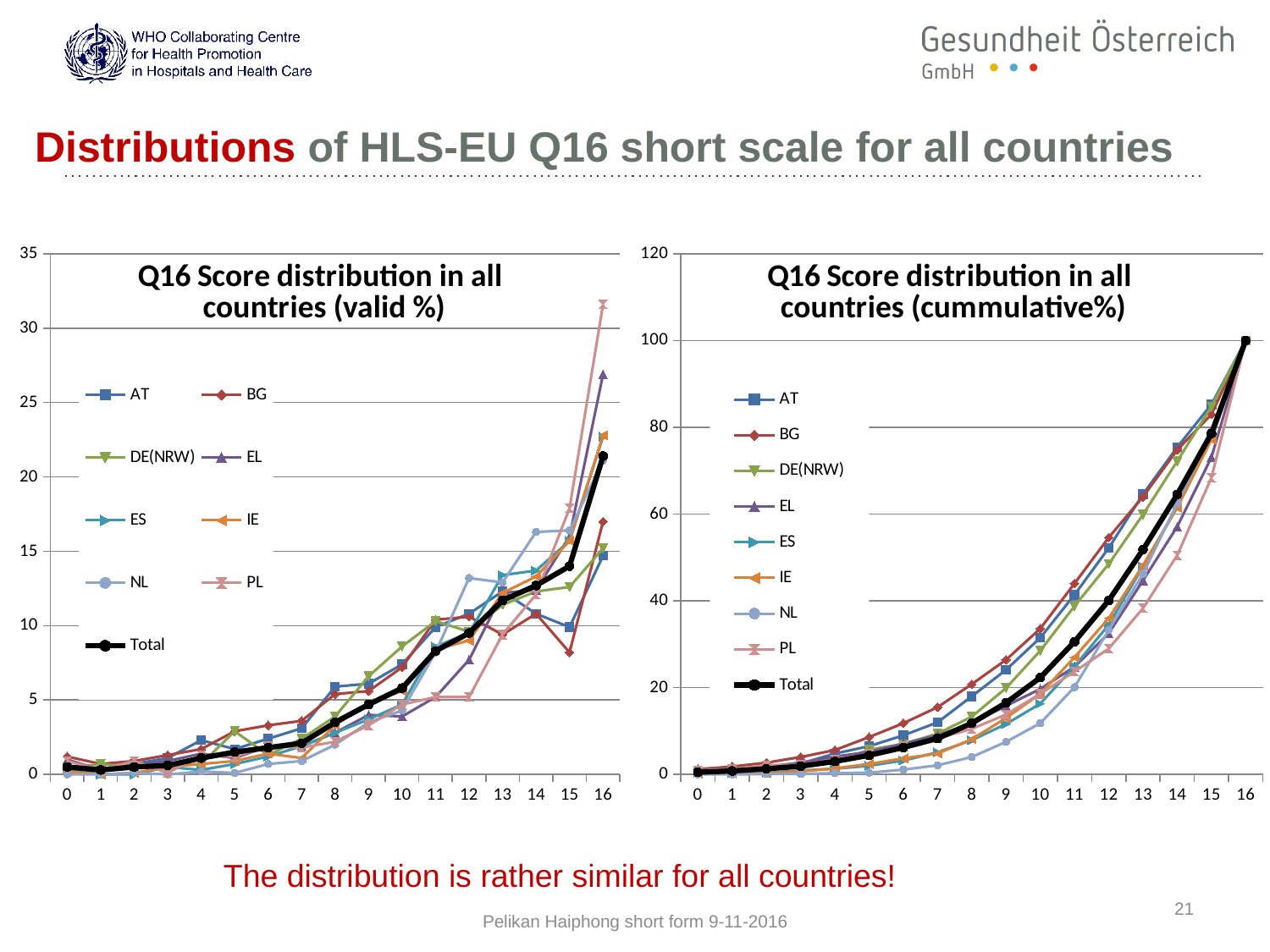

# Distributions of HLS-EU Q16 short scale for all countries

### Chart: Q16 Score distribution in all
countries (valid %)

| Category | AT | BG | DE(NRW) | EL | ES | IE | NL | PL | Total |
|---|---|---|---|---|---|---|---|---|---|
| 0 | 0.5 | 1.2 | 0.4 | 1.0 | 0.4 | 0.2 | 0.0 | 0.9 | 0.5 |
| 1 | 0.3000000000000003 | 0.7000000000000006 | 0.7000000000000006 | 0.3000000000000003 | 0.0 | 0.0 | 0.0 | 0.3000000000000003 | 0.3000000000000003 |
| 2 | 0.7000000000000006 | 0.9 | 0.5 | 0.6000000000000006 | 0.0 | 0.1 | 0.1 | 0.9 | 0.5 |
| 3 | 1.1 | 1.3 | 0.6000000000000006 | 0.9 | 0.5 | 0.5 | 0.0 | 0.1 | 0.6000000000000006 |
| 4 | 2.3 | 1.7000000000000002 | 0.7000000000000006 | 1.4 | 0.3000000000000003 | 0.7000000000000006 | 0.2 | 1.3 | 1.1 |
| 5 | 1.7000000000000002 | 2.9 | 2.9 | 1.1 | 0.7000000000000006 | 0.9 | 0.1 | 1.2 | 1.5 |
| 6 | 2.4 | 3.3 | 1.3 | 1.9000000000000001 | 1.2 | 1.4 | 0.7000000000000006 | 1.9000000000000001 | 1.8 |
| 7 | 3.1 | 3.6 | 2.4 | 1.9000000000000001 | 1.9000000000000001 | 1.1 | 0.9 | 1.8 | 2.1 |
| 8 | 5.9 | 5.4 | 3.9 | 2.8 | 2.8 | 3.3 | 2.0 | 2.2 | 3.5 |
| 9 | 6.1 | 5.6 | 6.6 | 4.0 | 3.7 | 4.8 | 3.5 | 3.3 | 4.7 |
| 10 | 7.4 | 7.2 | 8.6 | 3.9 | 4.7 | 5.6 | 4.3 | 4.7 | 5.8 |
| 11 | 9.9 | 10.4 | 10.3 | 5.2 | 8.6 | 8.4 | 8.200000000000001 | 5.2 | 8.3 |
| 12 | 10.8 | 10.6 | 9.6 | 7.7 | 9.5 | 9.0 | 13.2 | 5.2 | 9.5 |
| 13 | 12.3 | 9.4 | 11.4 | 12.2 | 13.4 | 12.2 | 12.9 | 9.4 | 11.7 |
| 14 | 10.8 | 10.8 | 12.3 | 12.4 | 13.7 | 13.3 | 16.3 | 12.1 | 12.7 |
| 15 | 9.9 | 8.200000000000001 | 12.6 | 16.0 | 15.7 | 15.7 | 16.4 | 17.9 | 14.0 |
| 16 | 14.7 | 17.0 | 15.2 | 26.9 | 22.7 | 22.8 | 21.1 | 31.6 | 21.4 |

### Chart: Q16 Score distribution in all
countries (cummulative%)

| Category | AT | BG | DE(NRW) | EL | ES | IE | NL | PL | Total |
|---|---|---|---|---|---|---|---|---|---|
| 0 | 0.5 | 1.2 | 0.4 | 1.0 | 0.4 | 0.2 | 0.0 | 0.9 | 0.5 |
| 1 | 0.8 | 1.8 | 1.1 | 1.2 | 0.4 | 0.2 | 0.0 | 1.2 | 0.8 |
| 2 | 1.5 | 2.7 | 1.5 | 1.8 | 0.4 | 0.3000000000000003 | 0.1 | 2.1 | 1.3 |
| 3 | 2.5 | 4.0 | 2.1 | 2.7 | 0.9 | 0.7000000000000006 | 0.1 | 2.2 | 1.9000000000000001 |
| 4 | 4.8 | 5.6 | 2.8 | 4.1 | 1.3 | 1.4 | 0.3000000000000003 | 3.5 | 3.0 |
| 5 | 6.5 | 8.6 | 5.7 | 5.2 | 2.0 | 2.4 | 0.4 | 4.7 | 4.4 |
| 6 | 9.0 | 11.8 | 7.0 | 7.1 | 3.2 | 3.7 | 1.1 | 6.5 | 6.2 |
| 7 | 12.0 | 15.5 | 9.4 | 9.0 | 5.1 | 4.8 | 2.1 | 8.3 | 8.3 |
| 8 | 18.0 | 20.8 | 13.3 | 11.8 | 7.9 | 8.1 | 4.0 | 10.5 | 11.8 |
| 9 | 24.1 | 26.4 | 19.9 | 15.8 | 11.6 | 13.0 | 7.5 | 13.8 | 16.5 |
| 10 | 31.5 | 33.6 | 28.5 | 19.7 | 16.3 | 18.6 | 11.8 | 18.6 | 22.3 |
| 11 | 41.4 | 44.0 | 38.800000000000004 | 24.8 | 24.9 | 27.0 | 20.1 | 23.7 | 30.6 |
| 12 | 52.2 | 54.6 | 48.5 | 32.5 | 34.5 | 36.0 | 33.300000000000004 | 29.0 | 40.1 |
| 13 | 64.6 | 64.0 | 59.9 | 44.7 | 47.9 | 48.2 | 46.2 | 38.300000000000004 | 51.8 |
| 14 | 75.4 | 74.8 | 72.2 | 57.1 | 61.6 | 61.5 | 62.5 | 50.5 | 64.5 |
| 15 | 85.3 | 83.0 | 84.8 | 73.1 | 77.3 | 77.2 | 78.9 | 68.4 | 78.6 |
| 16 | 100.0 | 100.0 | 100.0 | 100.0 | 100.0 | 100.0 | 100.0 | 100.0 | 100.0 |
The distribution is rather similar for all countries!
21
Pelikan Haiphong short form 9-11-2016